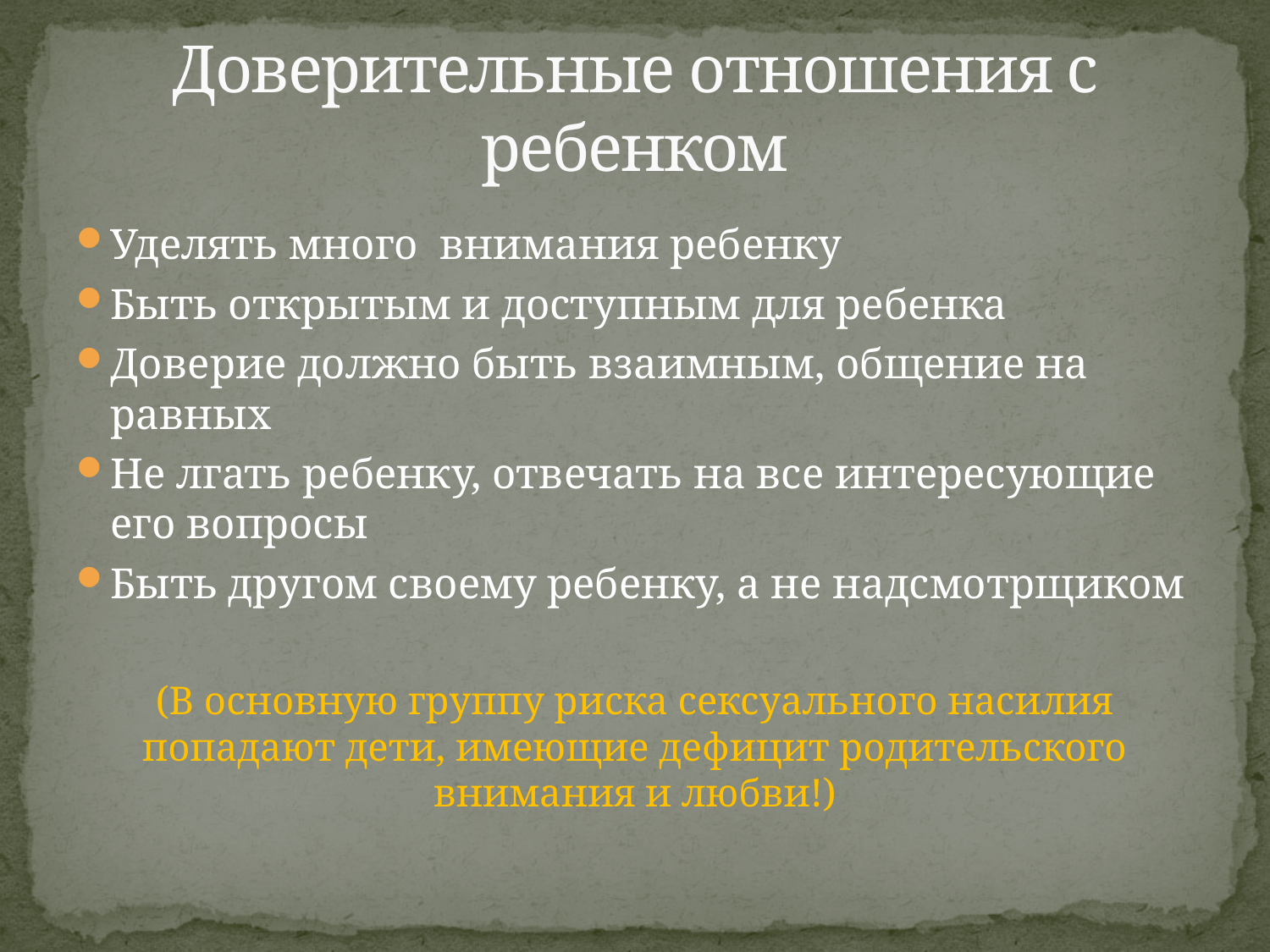

# Доверительные отношения с ребенком
Уделять много  внимания ребенку
Быть открытым и доступным для ребенка
Доверие должно быть взаимным, общение на равных
Не лгать ребенку, отвечать на все интересующие его вопросы
Быть другом своему ребенку, а не надсмотрщиком

(В основную группу риска сексуального насилия попадают дети, имеющие дефицит родительского внимания и любви!)